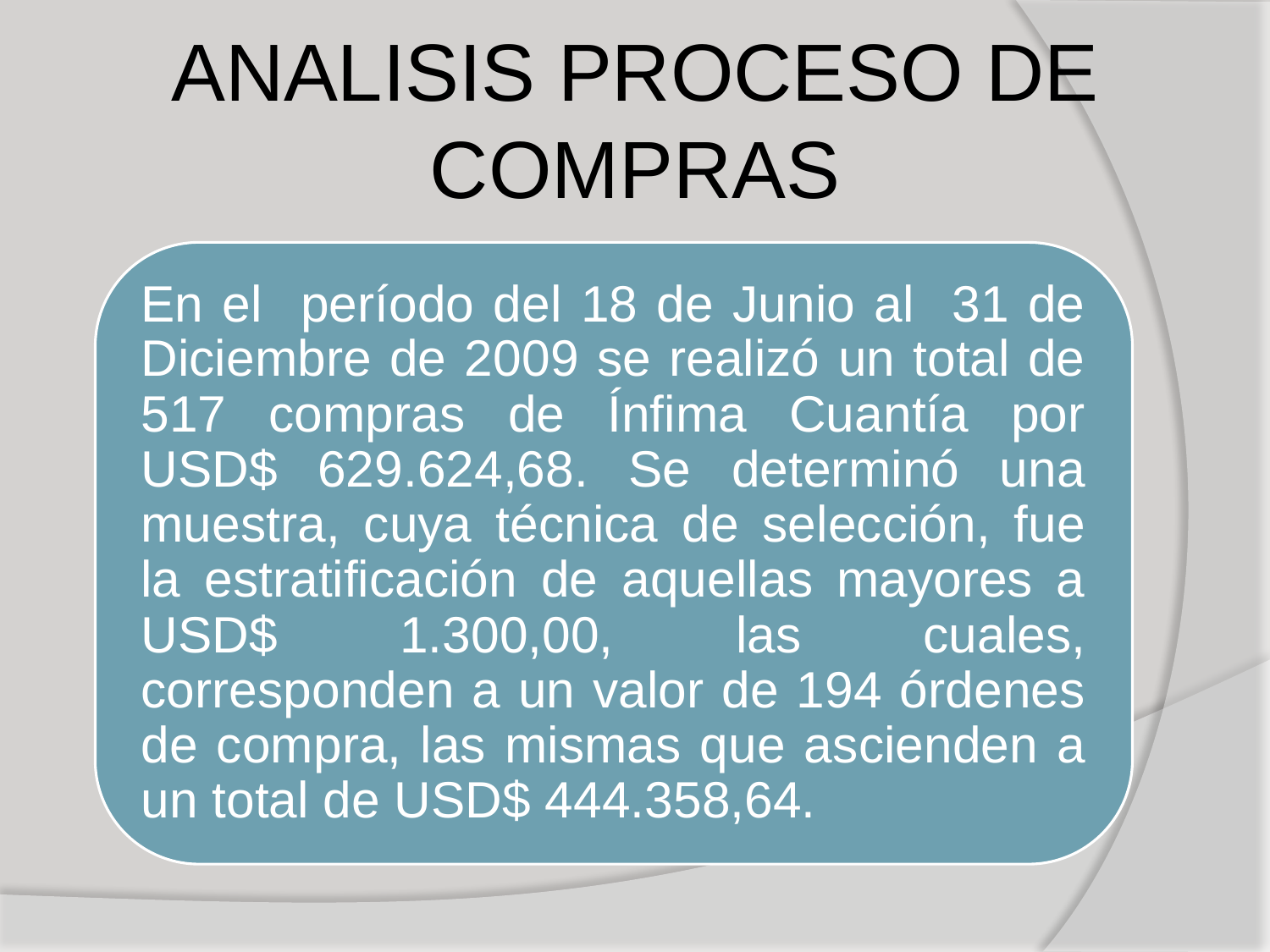

# ANALISIS PROCESO DE COMPRAS
En el  período del 18 de Junio al  31 de Diciembre de 2009 se realizó un total de 517 compras de Ínfima Cuantía por USD$ 629.624,68. Se determinó una muestra, cuya técnica de selección, fue la estratificación de aquellas mayores a USD$ 1.300,00, las cuales, corresponden a un valor de 194 órdenes de compra, las mismas que ascienden a un total de USD$ 444.358,64.